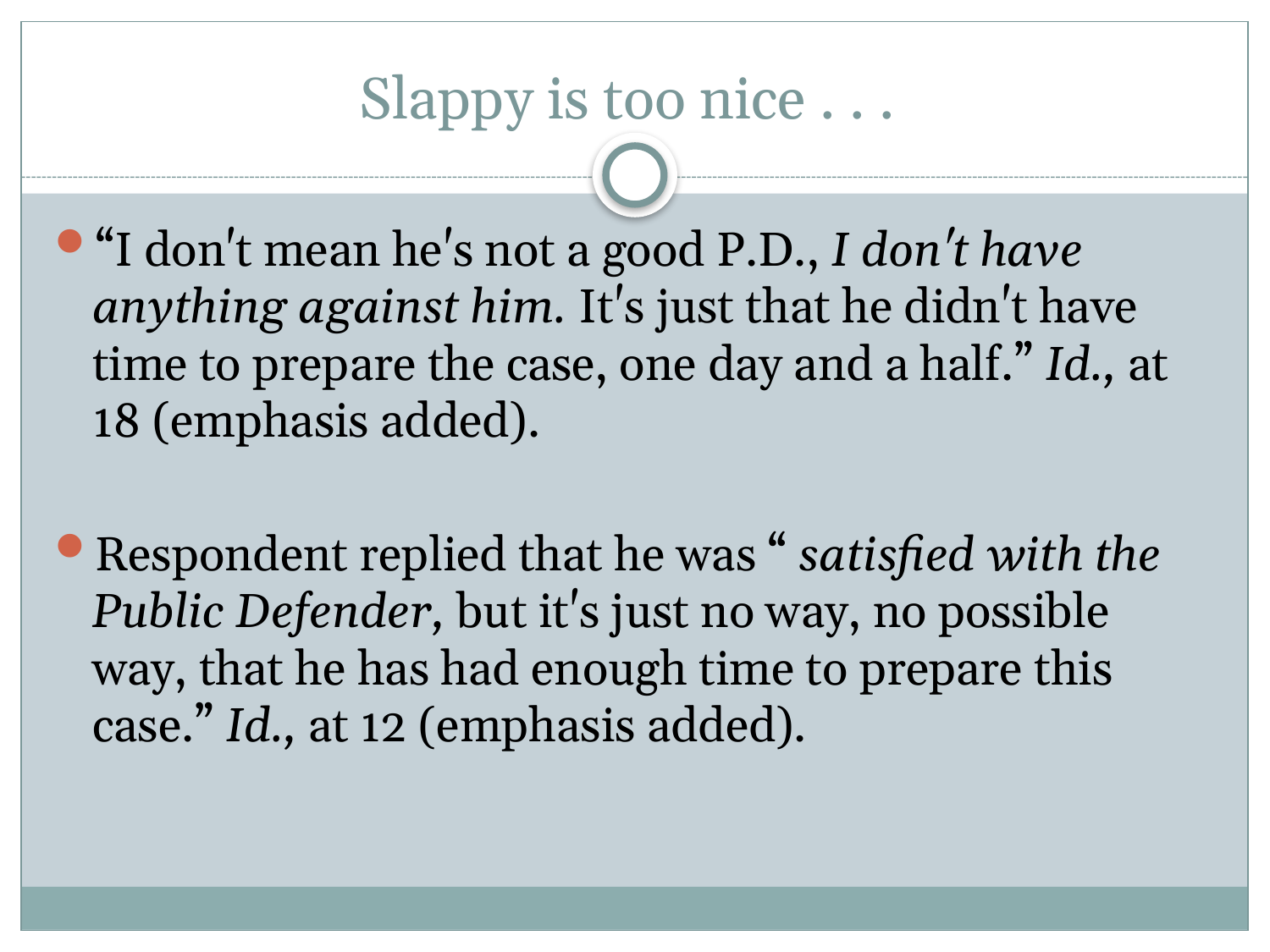

# Slappy is too nice . . .
“I don't mean he's not a good P.D., I don't have anything against him. It's just that he didn't have time to prepare the case, one day and a half.” Id., at 18 (emphasis added).

Respondent replied that he was “ satisfied with the Public Defender, but it's just no way, no possible way, that he has had enough time to prepare this case.” Id., at 12 (emphasis added).

Morris v. Slappy  461 U.S. 1, 7, 103 S.Ct. 1610, 1614 (U.S.,1983)